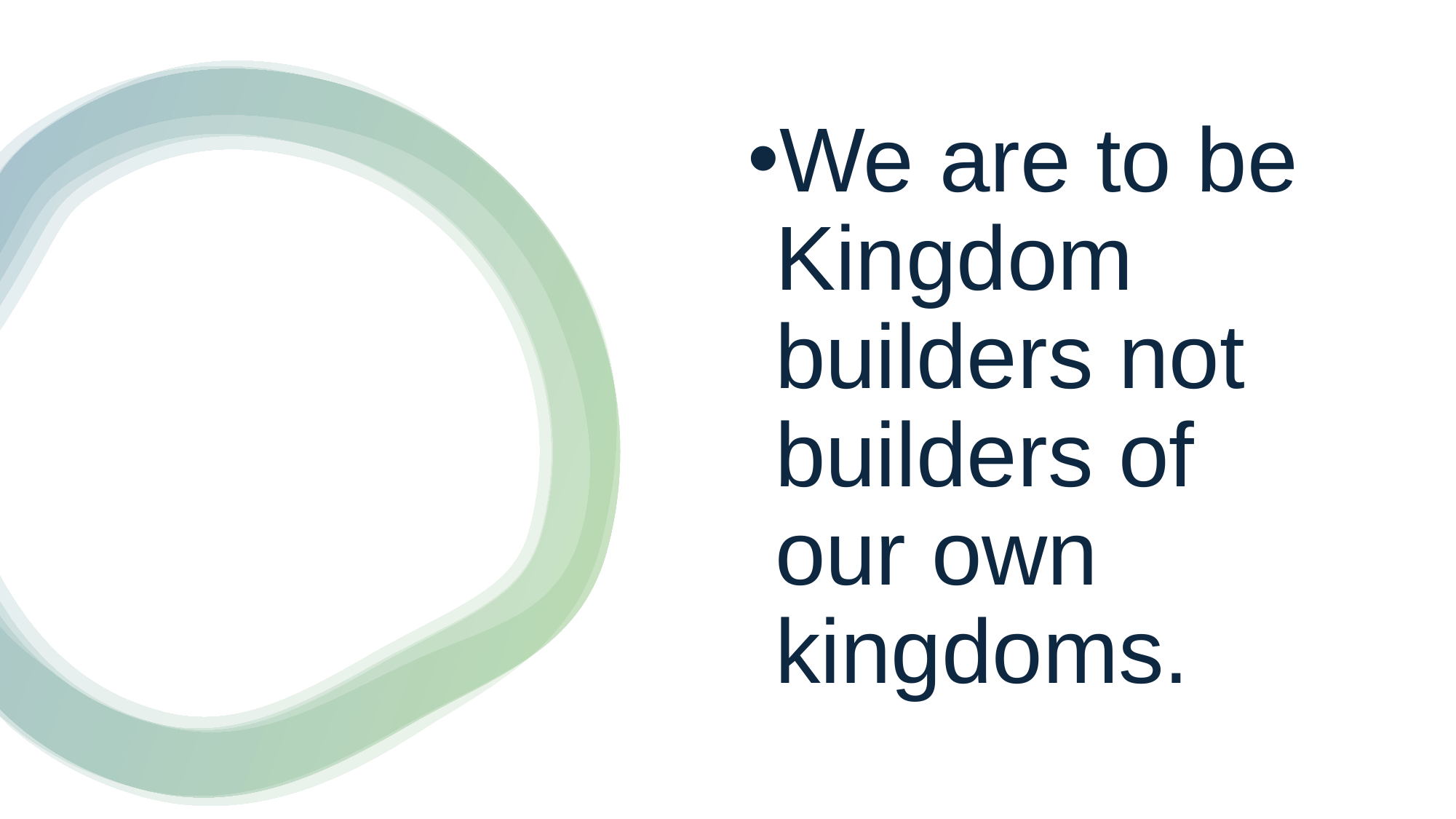

We are to be Kingdom builders not builders of our own kingdoms.
#